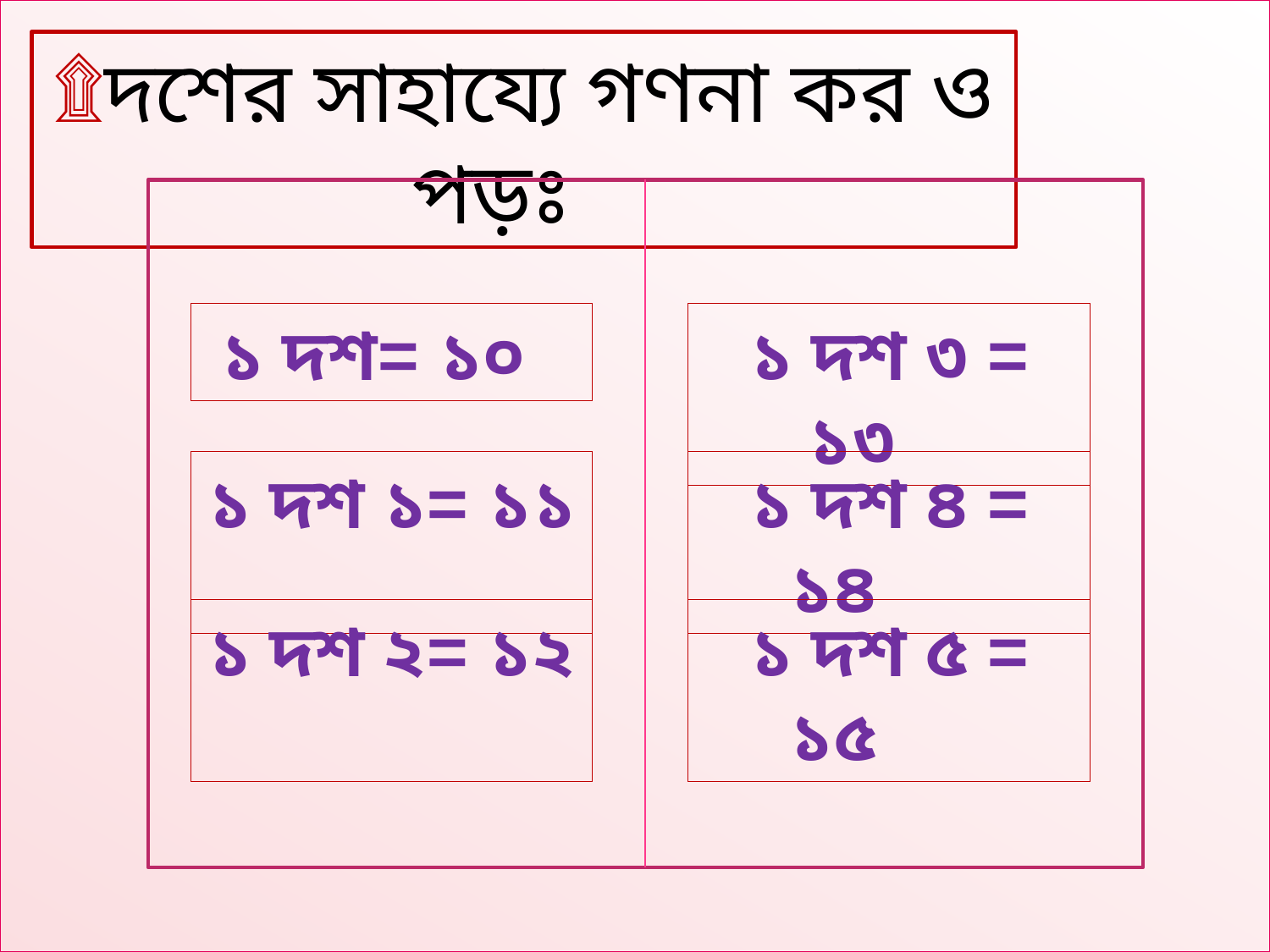

۩দশের সাহায্যে গণনা কর ও পড়ঃ

১ দশ= ১০
১ দশ ৩ = ১৩
১ দশ ১= ১১
১ দশ ৪ = ১৪
১ দশ ২= ১২
১ দশ ৫ = ১৫